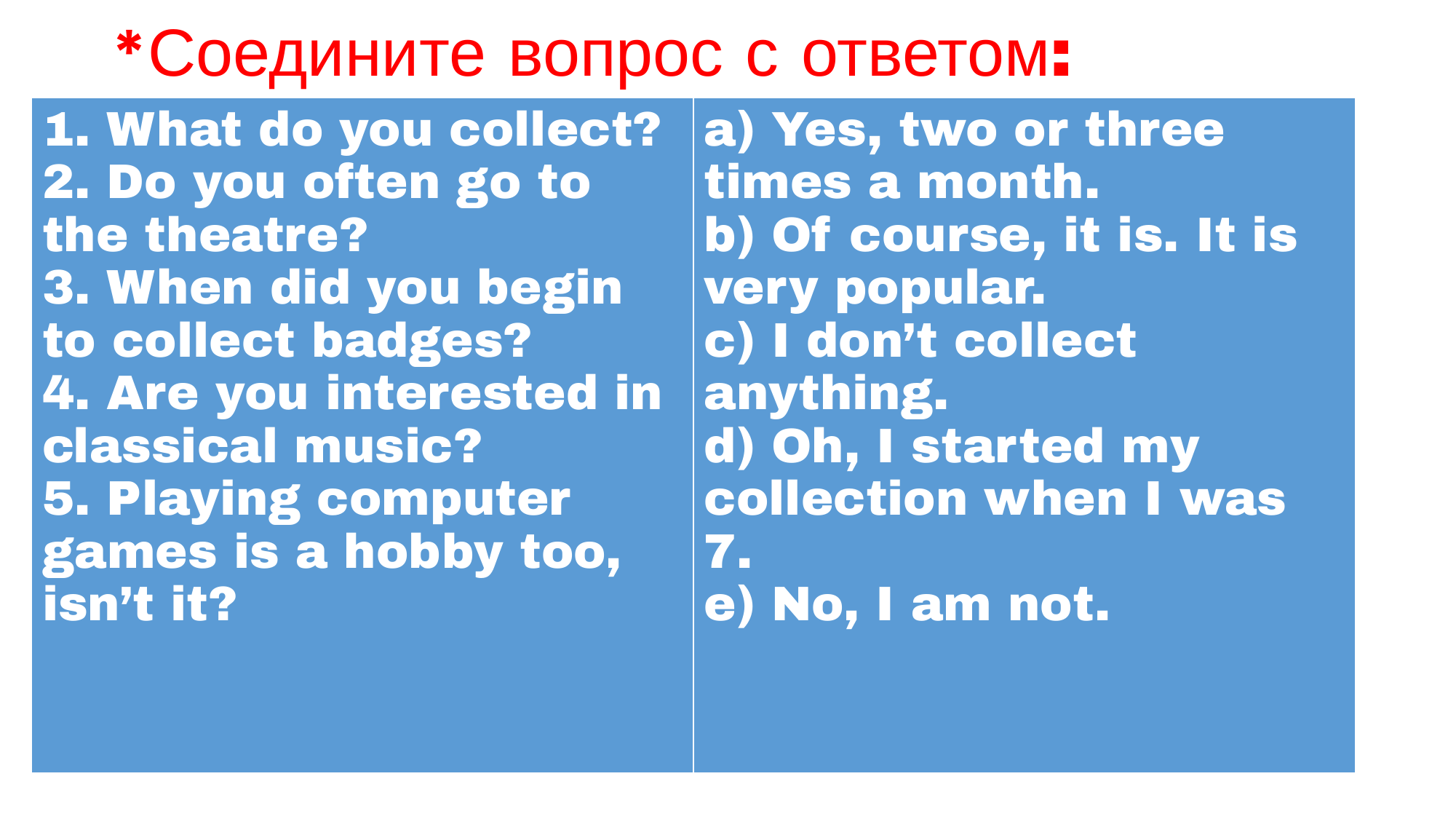

# *Соедините вопрос с ответом:
| 1. What do you collect? 2. Do you often go to the theatre? 3. When did you begin to collect badges? 4. Are you interested in classical music? 5. Playing computer games is a hobby too, isn’t it? | a) Yes, two or three times a month. b) Of course, it is. It is very popular. c) I don’t collect anything. d) Oh, I started my collection when I was 7. e) No, I am not. |
| --- | --- |